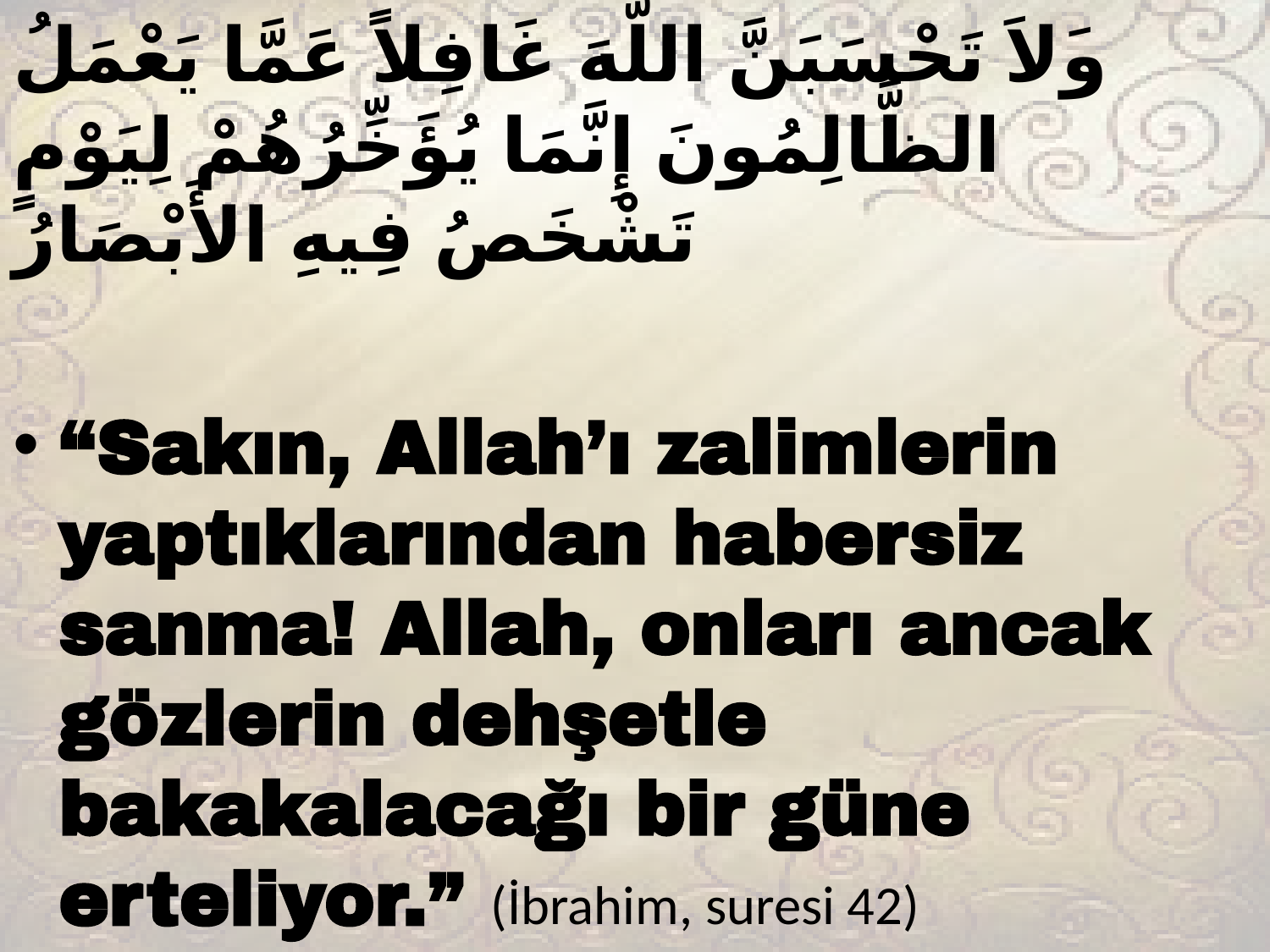

وَلاَ تَحْسَبَنَّ اللّهَ غَافِلاً عَمَّا يَعْمَلُ الظَّالِمُونَ إِنَّمَا يُؤَخِّرُهُمْ لِيَوْمٍ تَشْخَصُ فِيهِ الأَبْصَارُ

“Sakın, Allah’ı zalimlerin yaptıklarından habersiz sanma! Allah, onları ancak gözlerin dehşetle bakakalacağı bir güne erteliyor.” (İbrahim, suresi 42)